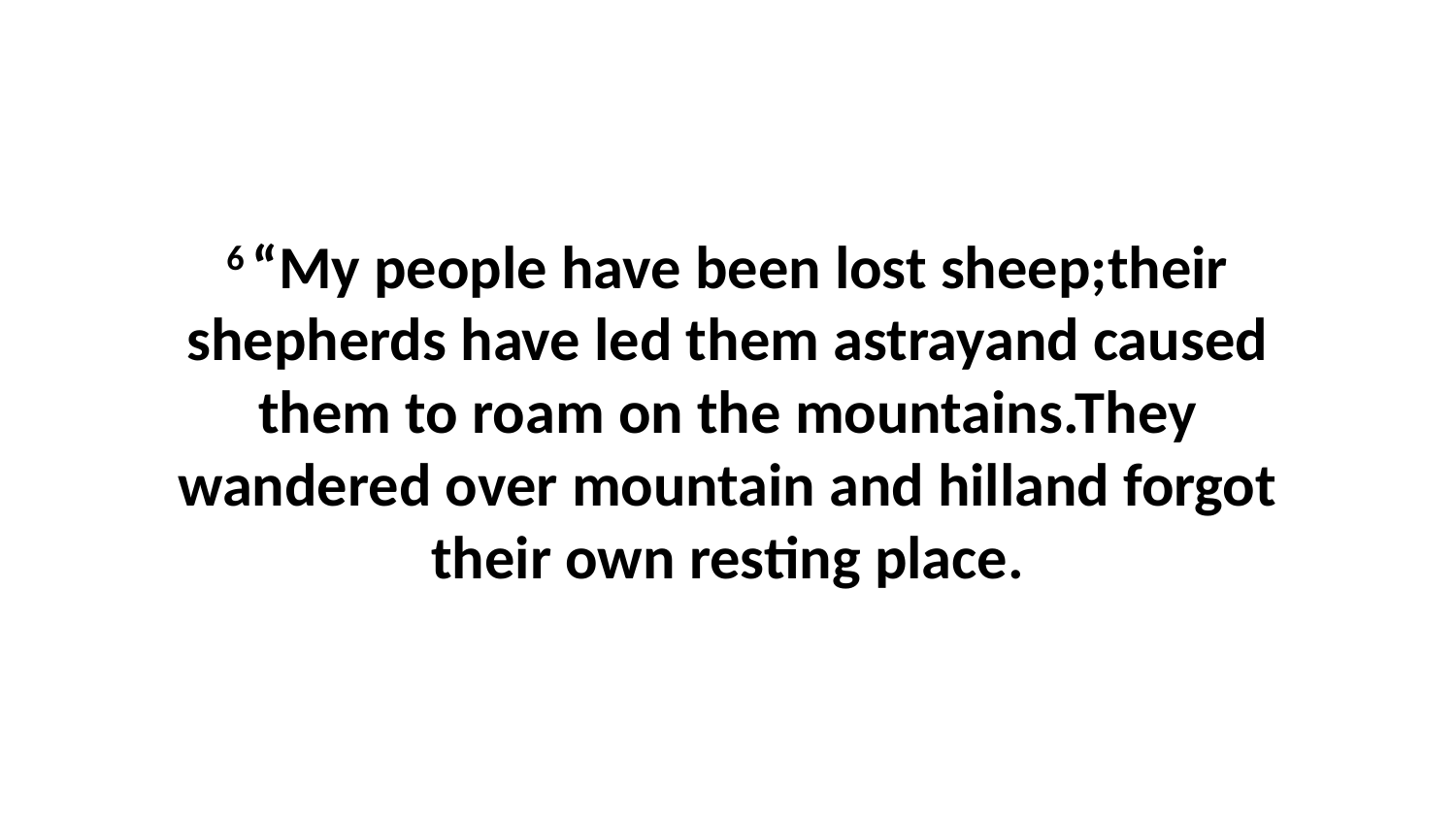

6 “My people have been lost sheep;their shepherds have led them astrayand caused them to roam on the mountains.They wandered over mountain and hilland forgot their own resting place.